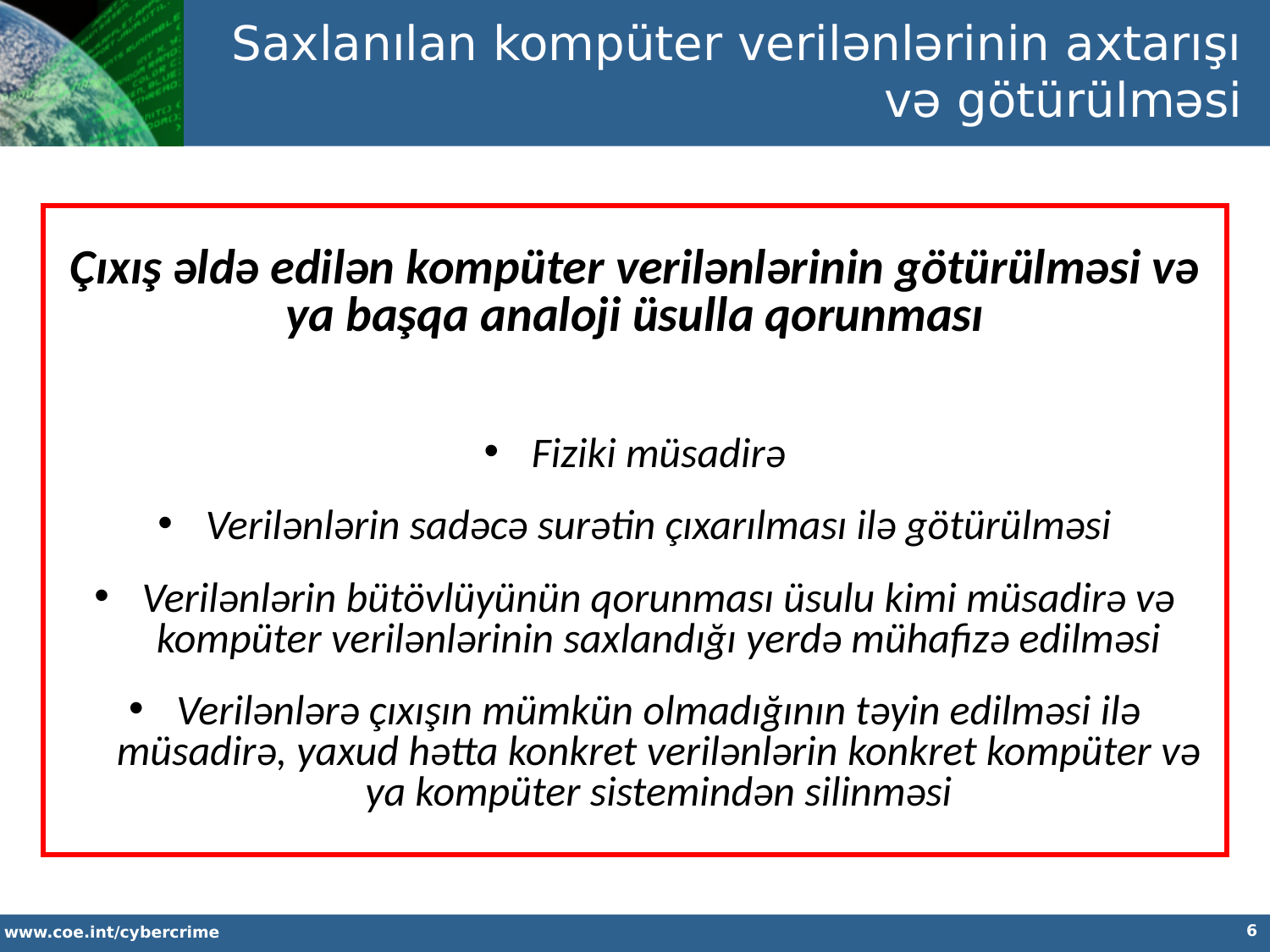

Saxlanılan kompüter verilənlərinin axtarışı və götürülməsi

Çıxış əldə edilən kompüter verilənlərinin götürülməsi və ya başqa analoji üsulla qorunması

Fiziki müsadirə
Verilənlərin sadəcə surətin çıxarılması ilə götürülməsi
Verilənlərin bütövlüyünün qorunması üsulu kimi müsadirə və kompüter verilənlərinin saxlandığı yerdə mühafizə edilməsi
Verilənlərə çıxışın mümkün olmadığının təyin edilməsi ilə müsadirə, yaxud hətta konkret verilənlərin konkret kompüter və ya kompüter sistemindən silinməsi